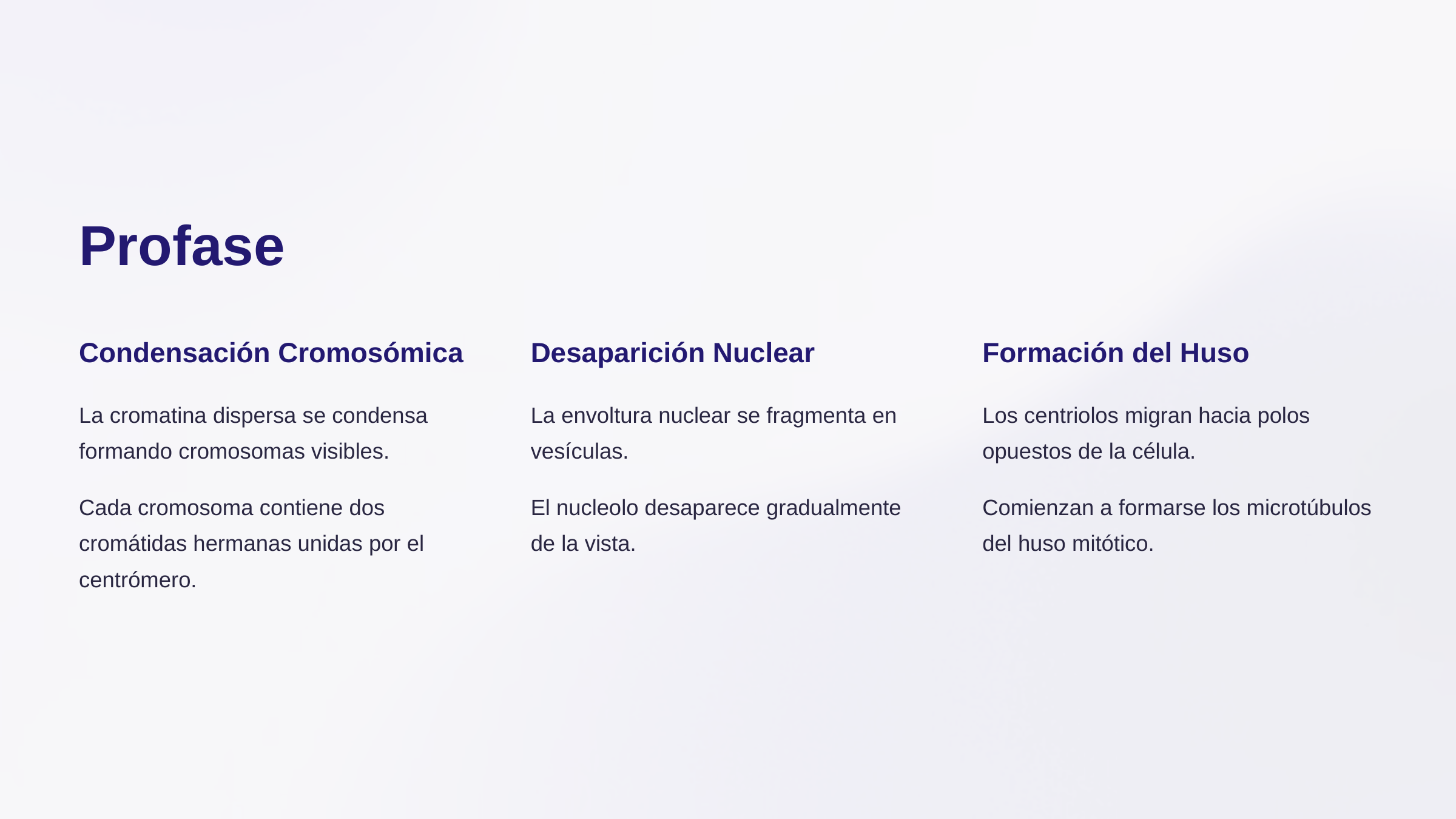

Profase
Condensación Cromosómica
Desaparición Nuclear
Formación del Huso
La cromatina dispersa se condensa formando cromosomas visibles.
La envoltura nuclear se fragmenta en vesículas.
Los centriolos migran hacia polos opuestos de la célula.
Cada cromosoma contiene dos cromátidas hermanas unidas por el centrómero.
El nucleolo desaparece gradualmente de la vista.
Comienzan a formarse los microtúbulos del huso mitótico.